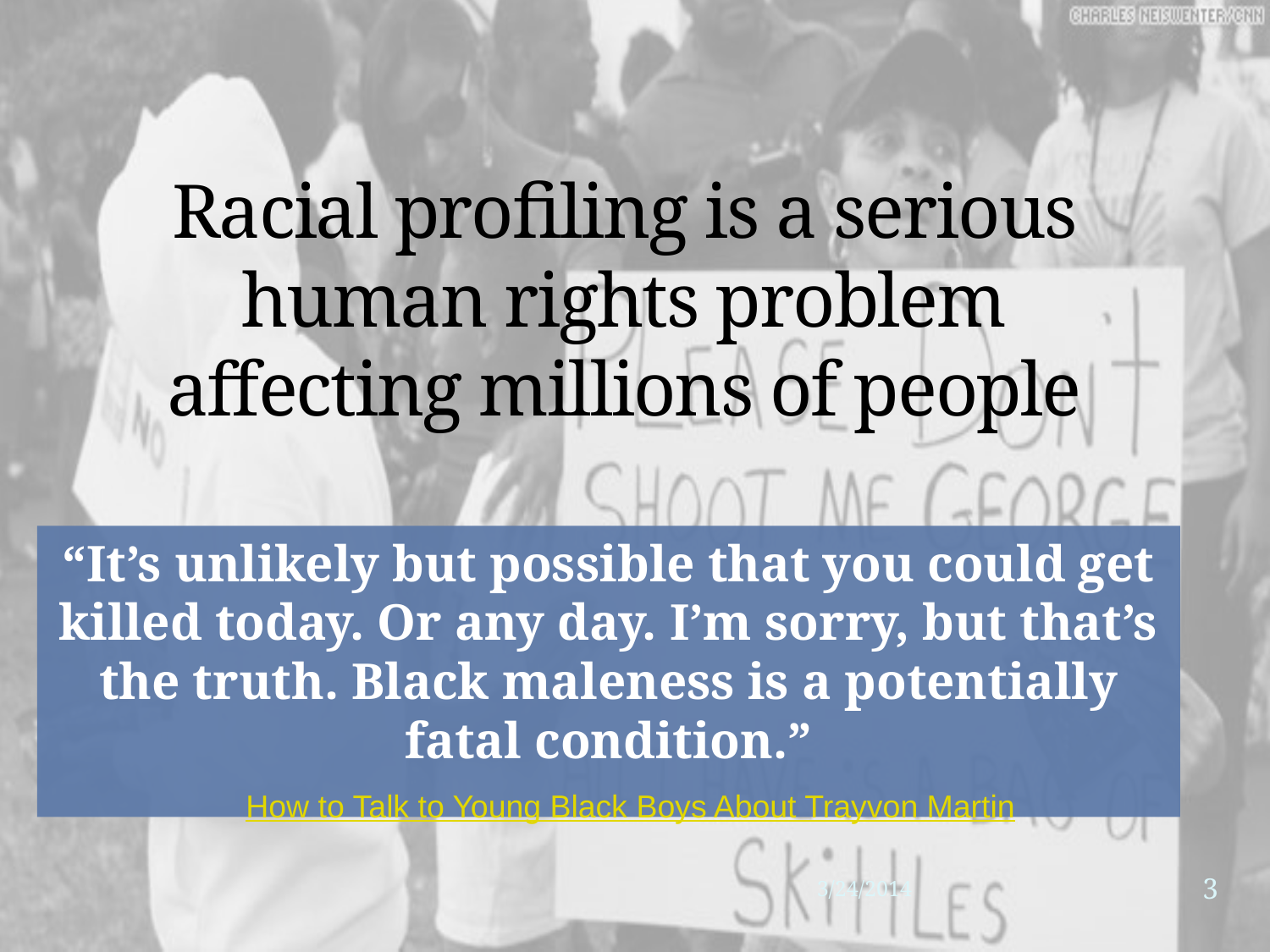

# Racial profiling is a serious human rights problem affecting millions of people
“It’s unlikely but possible that you could get killed today. Or any day. I’m sorry, but that’s the truth. Black maleness is a potentially fatal condition.”

How to Talk to Young Black Boys About Trayvon Martin
3
3/24/2014